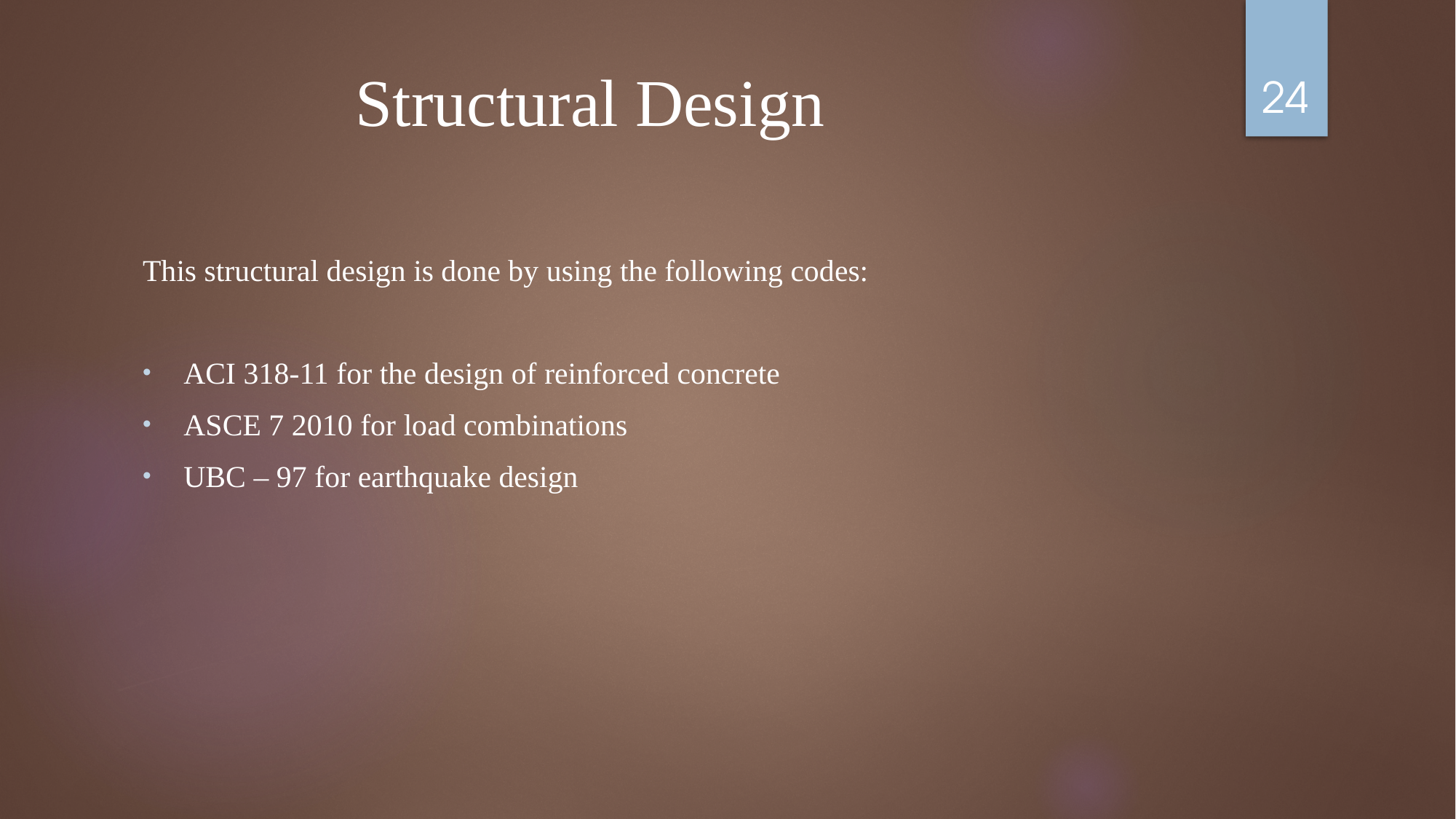

24
# Structural Design
This structural design is done by using the following codes:

ACI 318-11 for the design of reinforced concrete
ASCE 7 2010 for load combinations
UBC – 97 for earthquake design